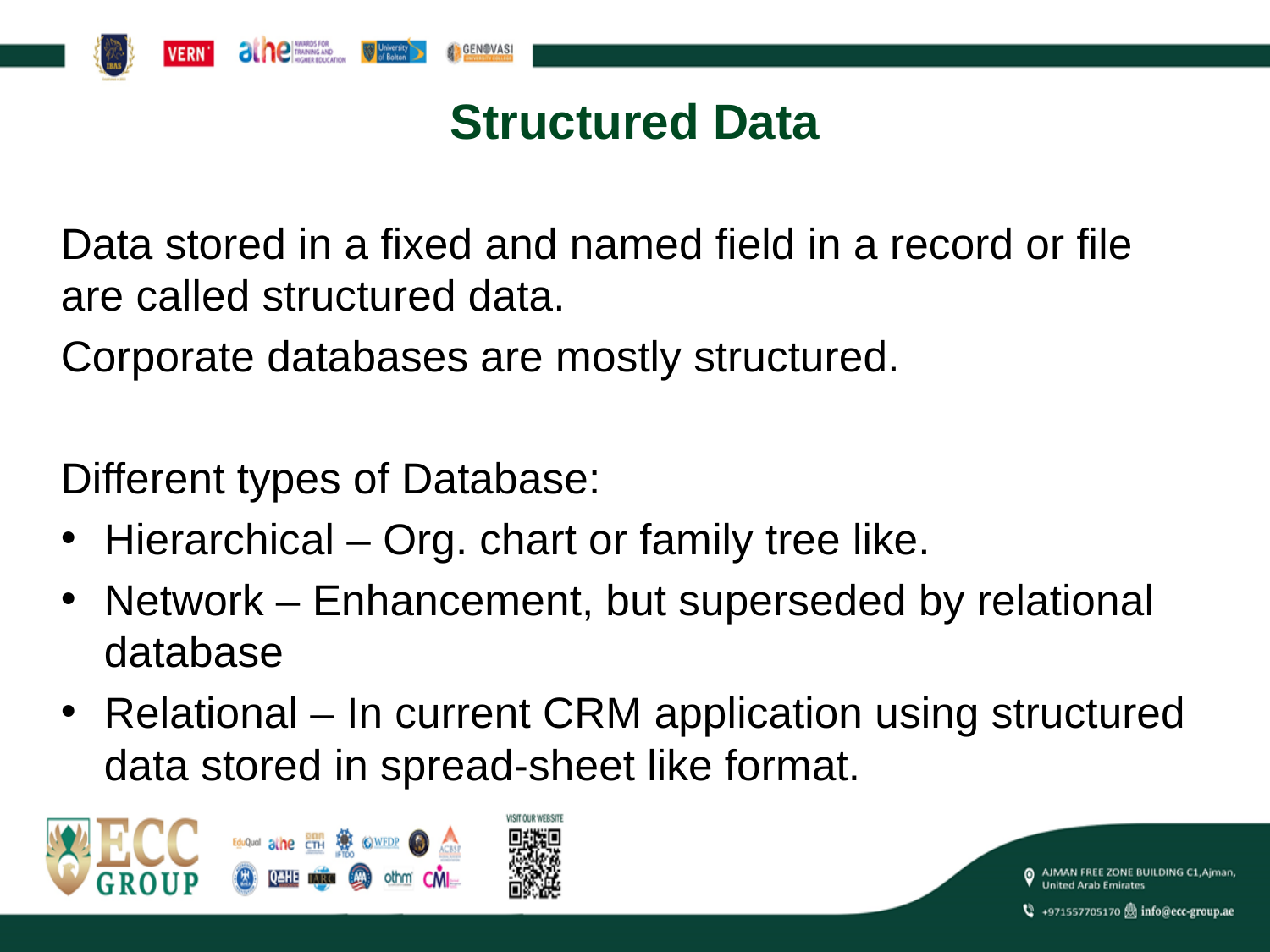

# Structured Data
Data stored in a fixed and named field in a record or file are called structured data.
Corporate databases are mostly structured.

Different types of Database:
Hierarchical – Org. chart or family tree like.
Network – Enhancement, but superseded by relational database
Relational – In current CRM application using structured data stored in spread-sheet like format.